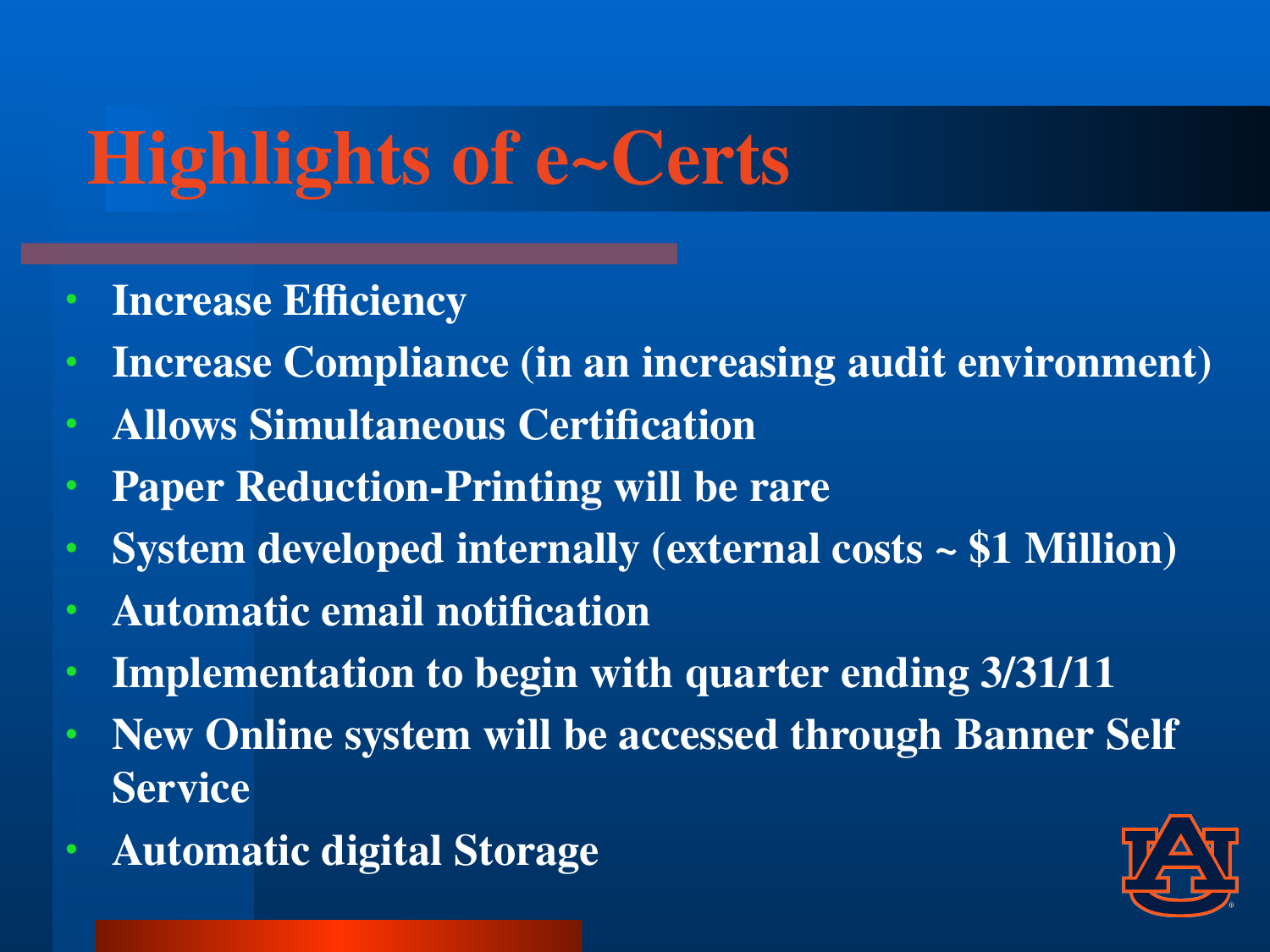

# Highlights of e~Certs
Increase Efficiency
Increase Compliance (in an increasing audit environment)
Allows Simultaneous Certification
Paper Reduction-Printing will be rare
System developed internally (external costs ~ $1 Million)
Automatic email notification
Implementation to begin with quarter ending 3/31/11
New Online system will be accessed through Banner Self Service
Automatic digital Storage